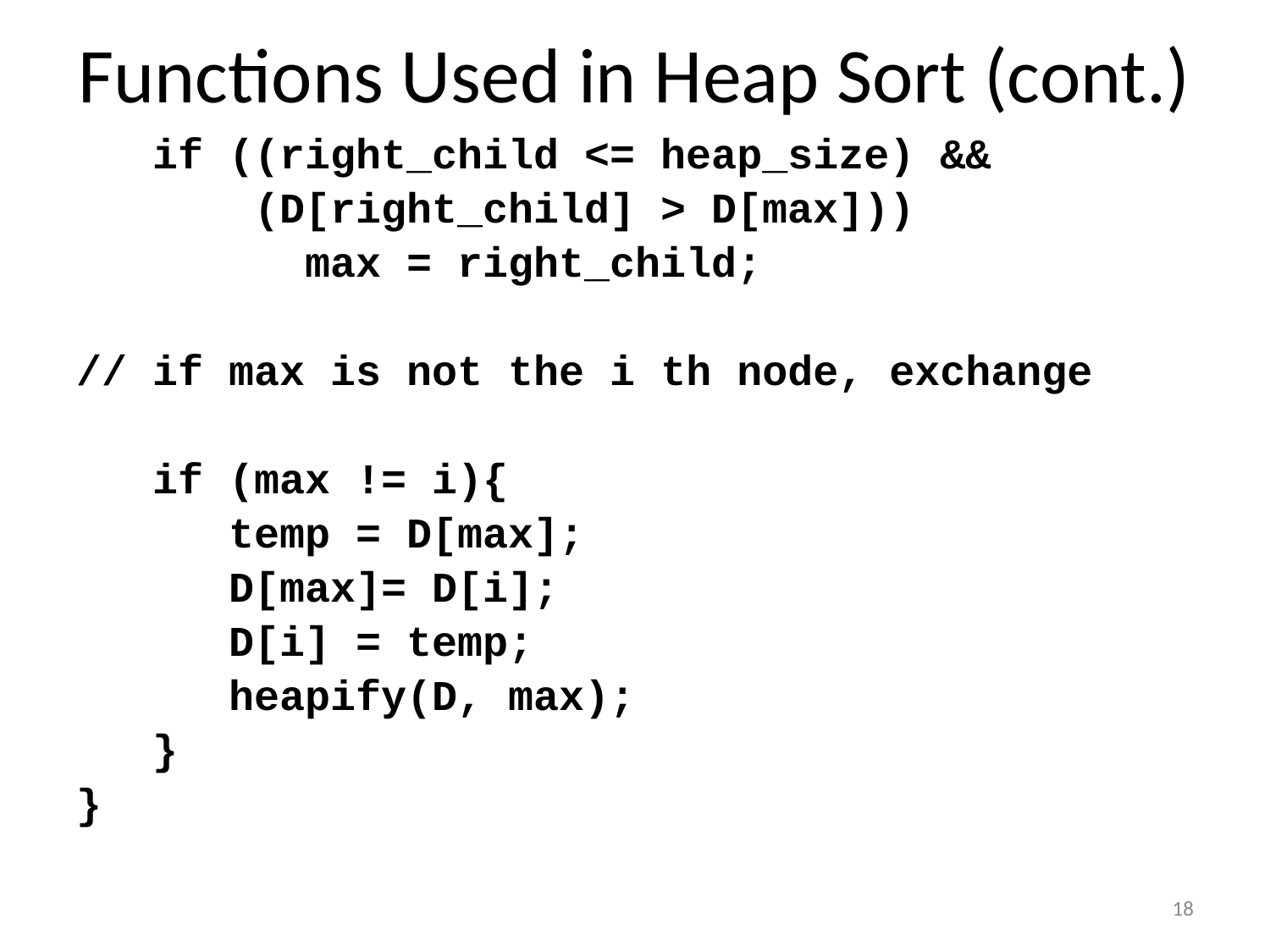

# Functions Used in Heap Sort (cont.)
   if ((right_child <= heap_size) &&
       (D[right_child] > D[max]))
         max = right_child;

// if max is not the i th node, exchange

   if (max != i){
      temp = D[max];
      D[max]= D[i];
      D[i] = temp;
      heapify(D, max);
   }
}
18